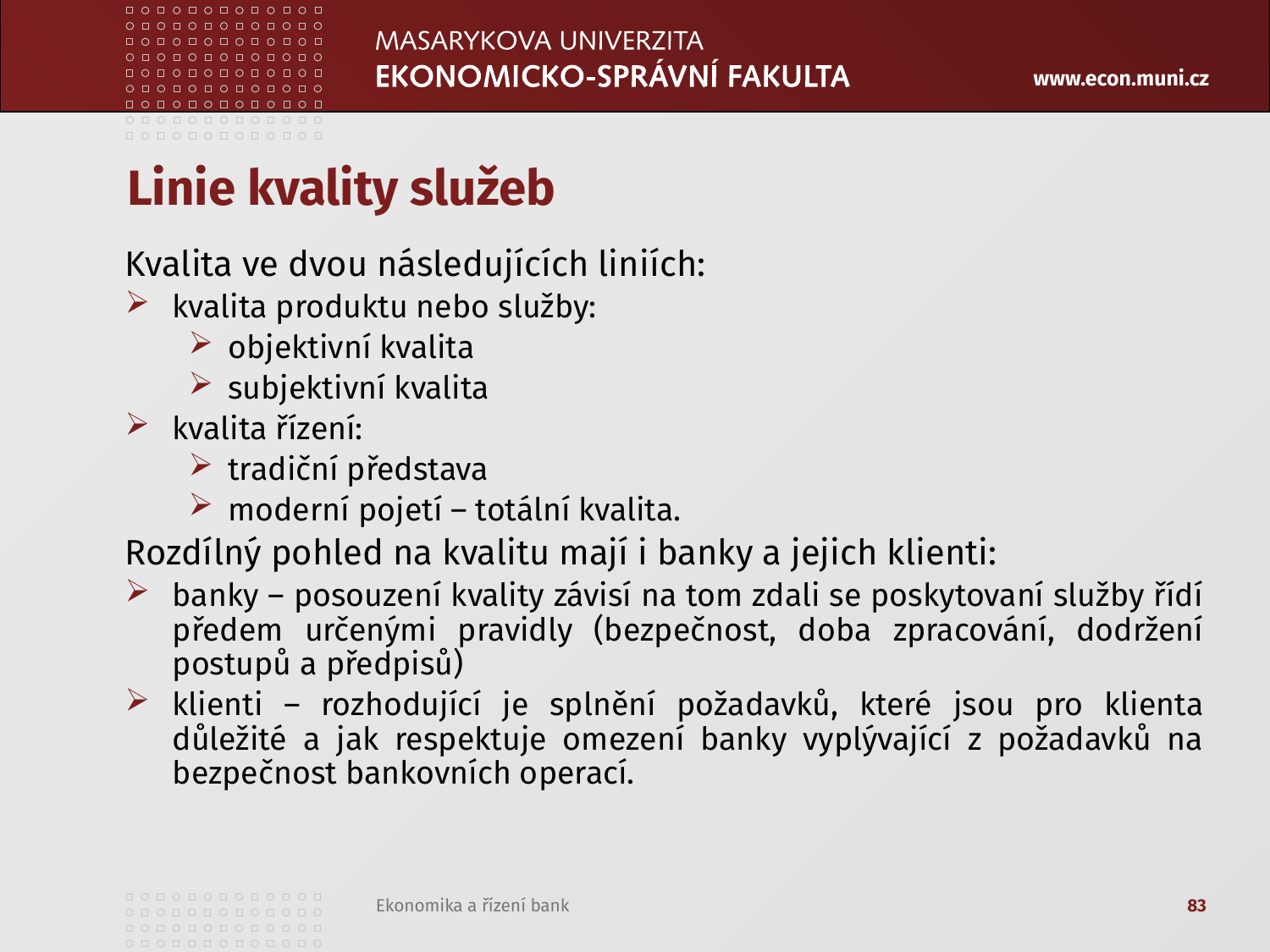

# Linie kvality služeb
Kvalita ve dvou následujících liniích:
kvalita produktu nebo služby:
objektivní kvalita
subjektivní kvalita
kvalita řízení:
tradiční představa
moderní pojetí – totální kvalita.
Rozdílný pohled na kvalitu mají i banky a jejich klienti:
banky – posouzení kvality závisí na tom zdali se poskytovaní služby řídí předem určenými pravidly (bezpečnost, doba zpracování, dodržení postupů a předpisů)
klienti – rozhodující je splnění požadavků, které jsou pro klienta důležité a jak respektuje omezení banky vyplývající z požadavků na bezpečnost bankovních operací.

83
Ekonomika a řízení bank